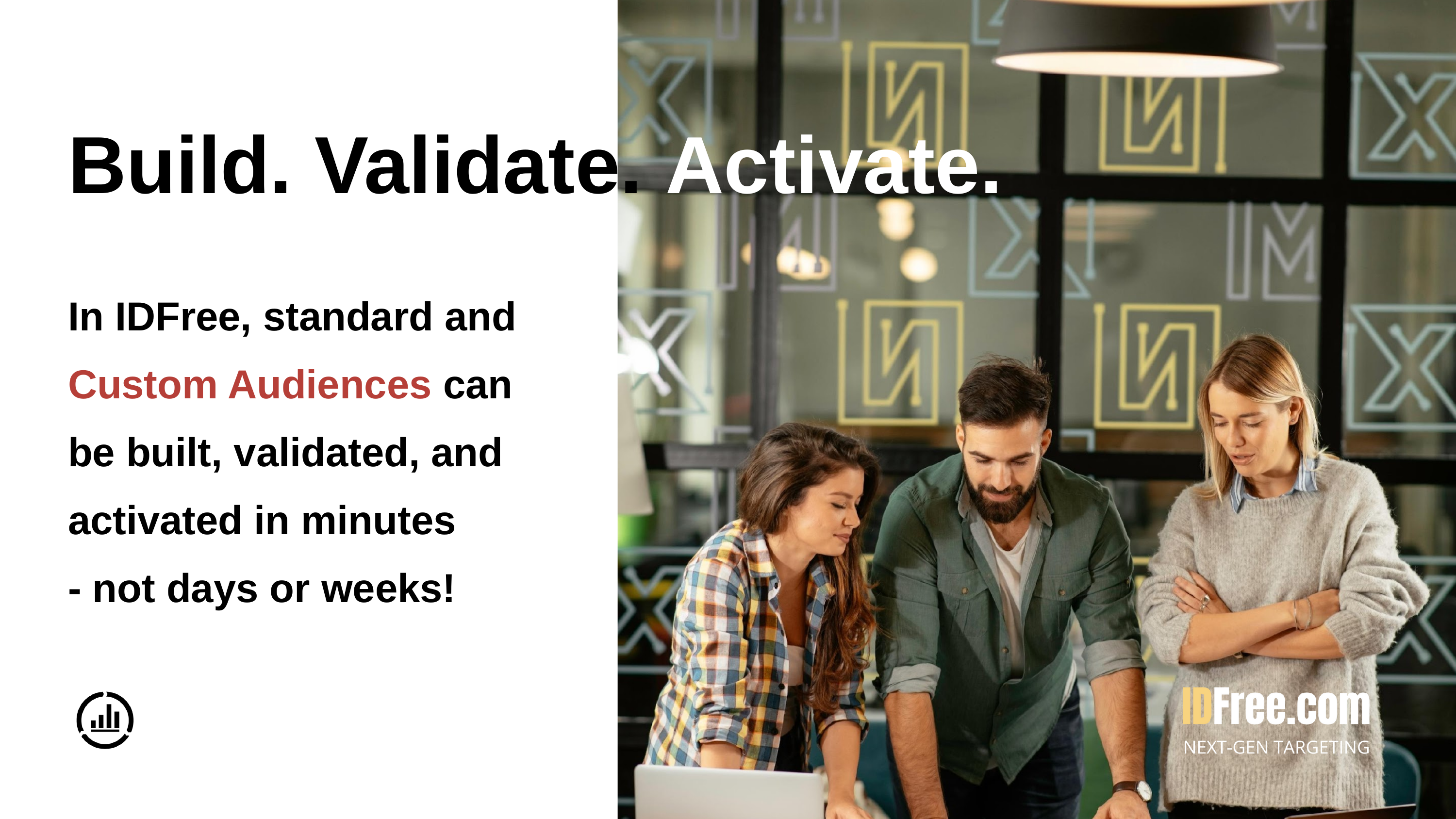

Build. Validate. Activate.
In IDFree, standard and Custom Audiences can
be built, validated, and activated in minutes
- not days or weeks!